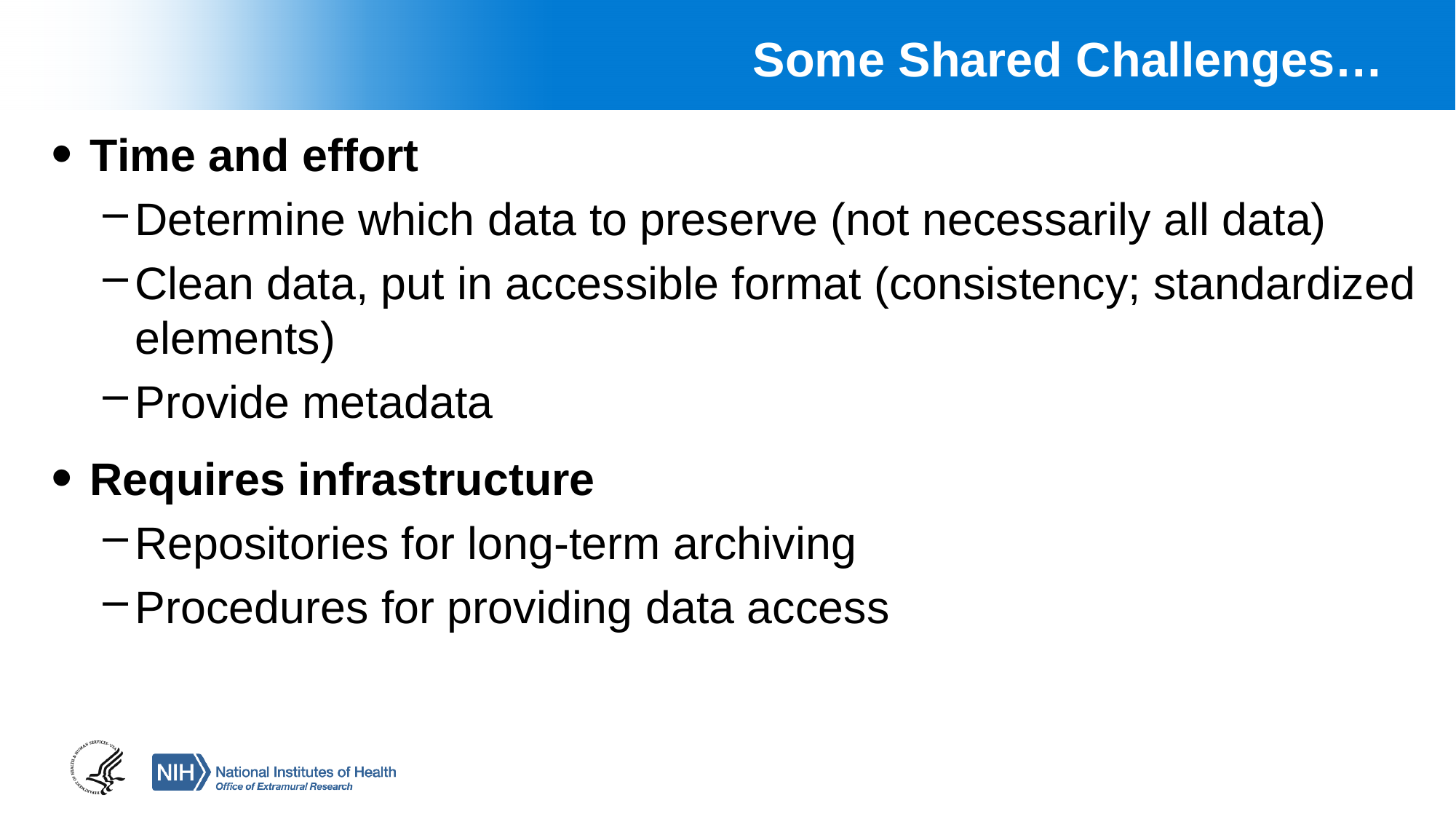

Some Shared Challenges…

Time and effort
Determine which data to preserve (not necessarily all data)
Clean data, put in accessible format (consistency; standardized elements)
Provide metadata
Requires infrastructure
Repositories for long-term archiving
Procedures for providing data access